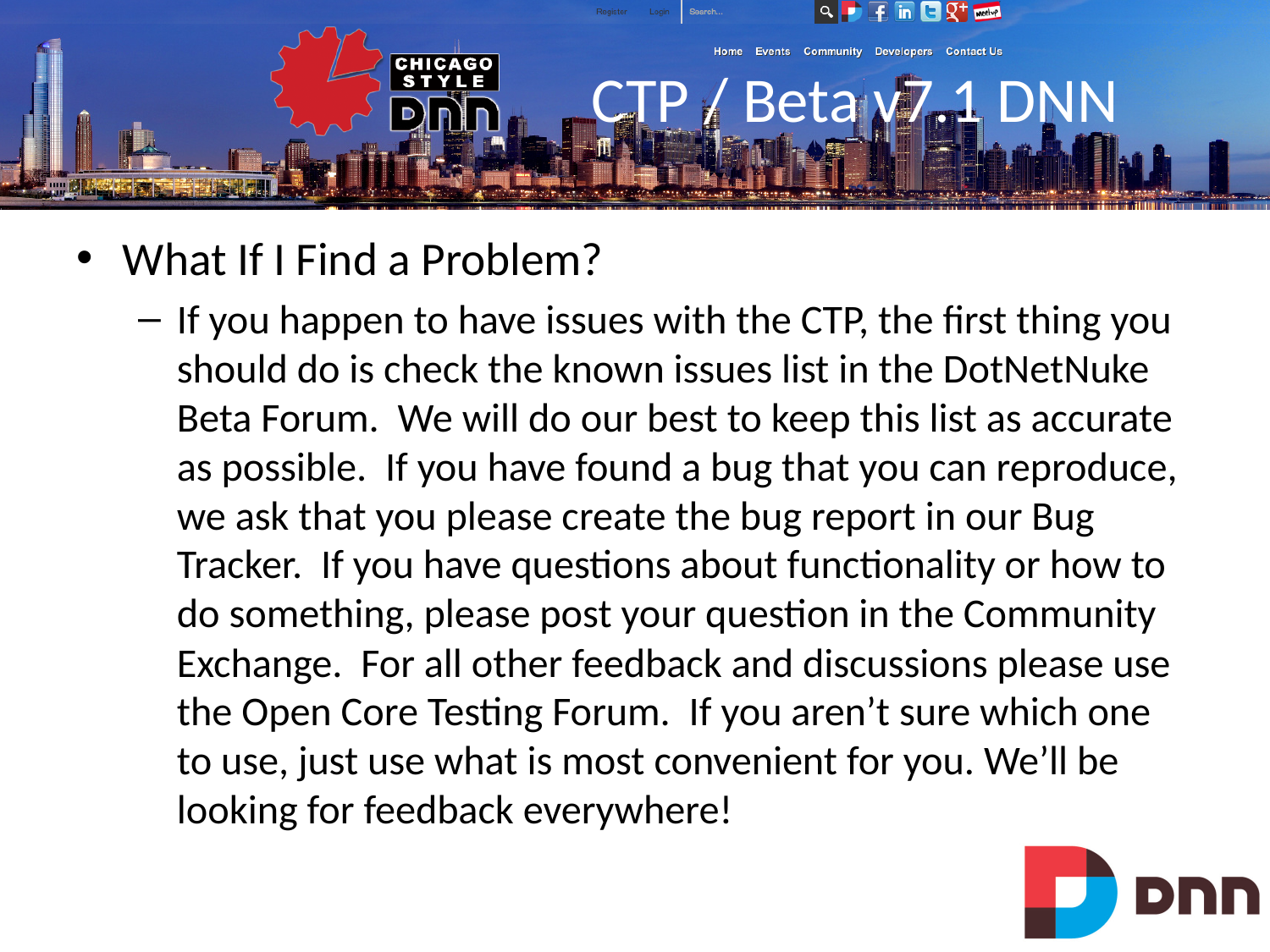

# CTP / Beta v7.1 DNN
What If I Find a Problem?
If you happen to have issues with the CTP, the first thing you should do is check the known issues list in the DotNetNuke Beta Forum.  We will do our best to keep this list as accurate as possible.  If you have found a bug that you can reproduce, we ask that you please create the bug report in our Bug Tracker.  If you have questions about functionality or how to do something, please post your question in the Community Exchange.  For all other feedback and discussions please use the Open Core Testing Forum.  If you aren’t sure which one to use, just use what is most convenient for you. We’ll be looking for feedback everywhere!